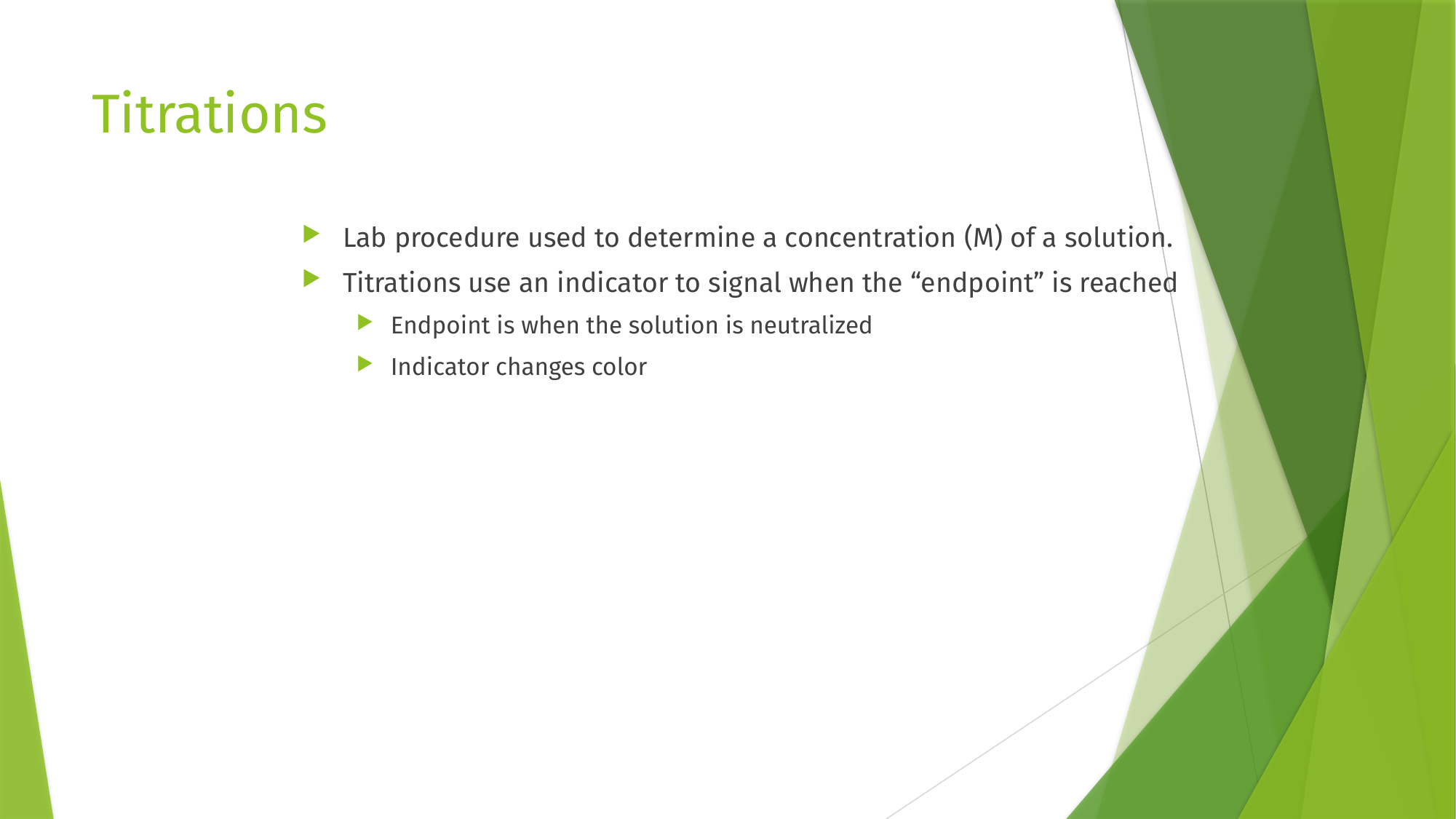

# Titrations
Lab procedure used to determine a concentration (M) of a solution.
Titrations use an indicator to signal when the “endpoint” is reached
Endpoint is when the solution is neutralized
Indicator changes color